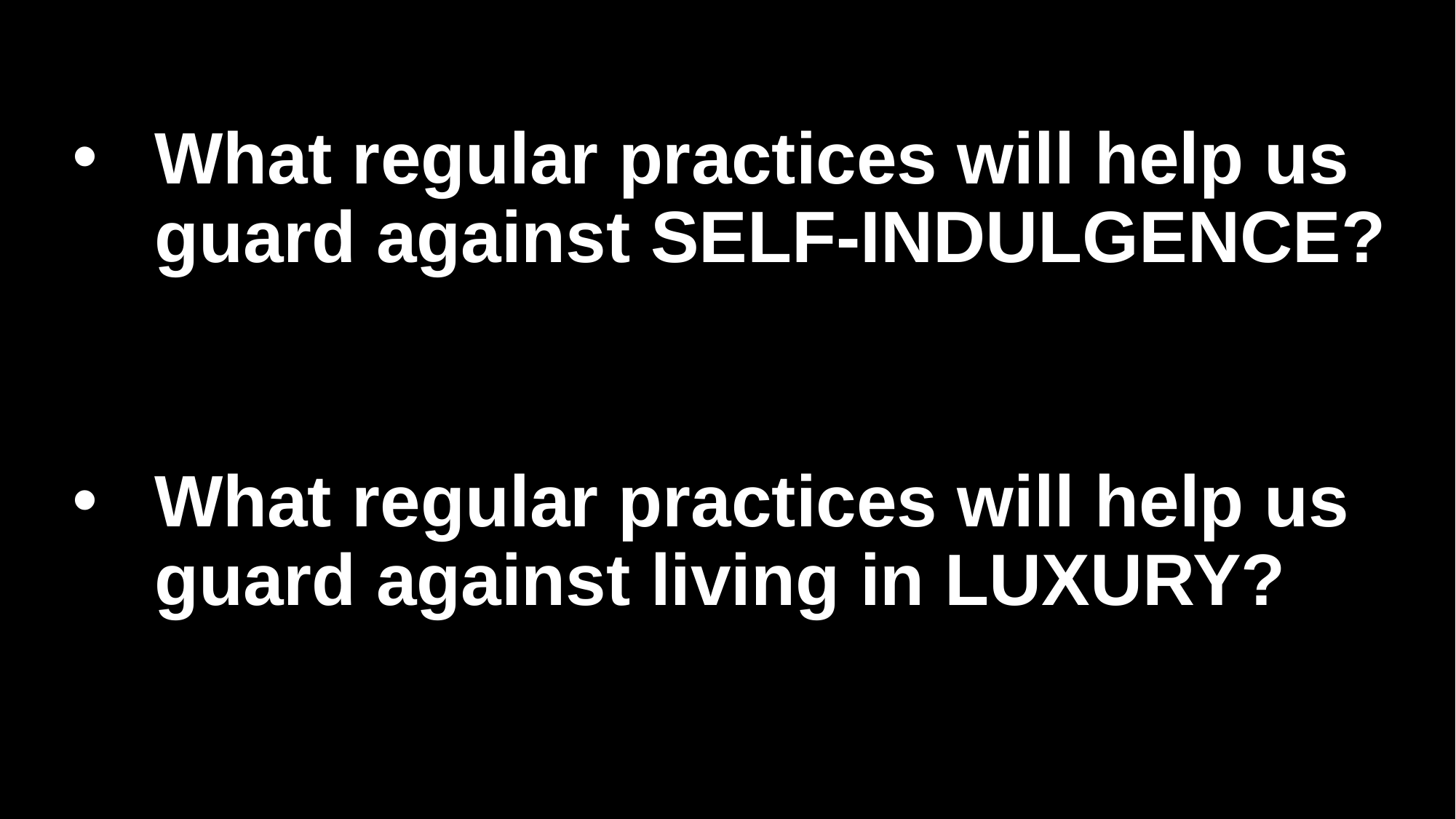

# What regular practices will help us guard against SELF-INDULGENCE?
What regular practices will help us guard against living in LUXURY?